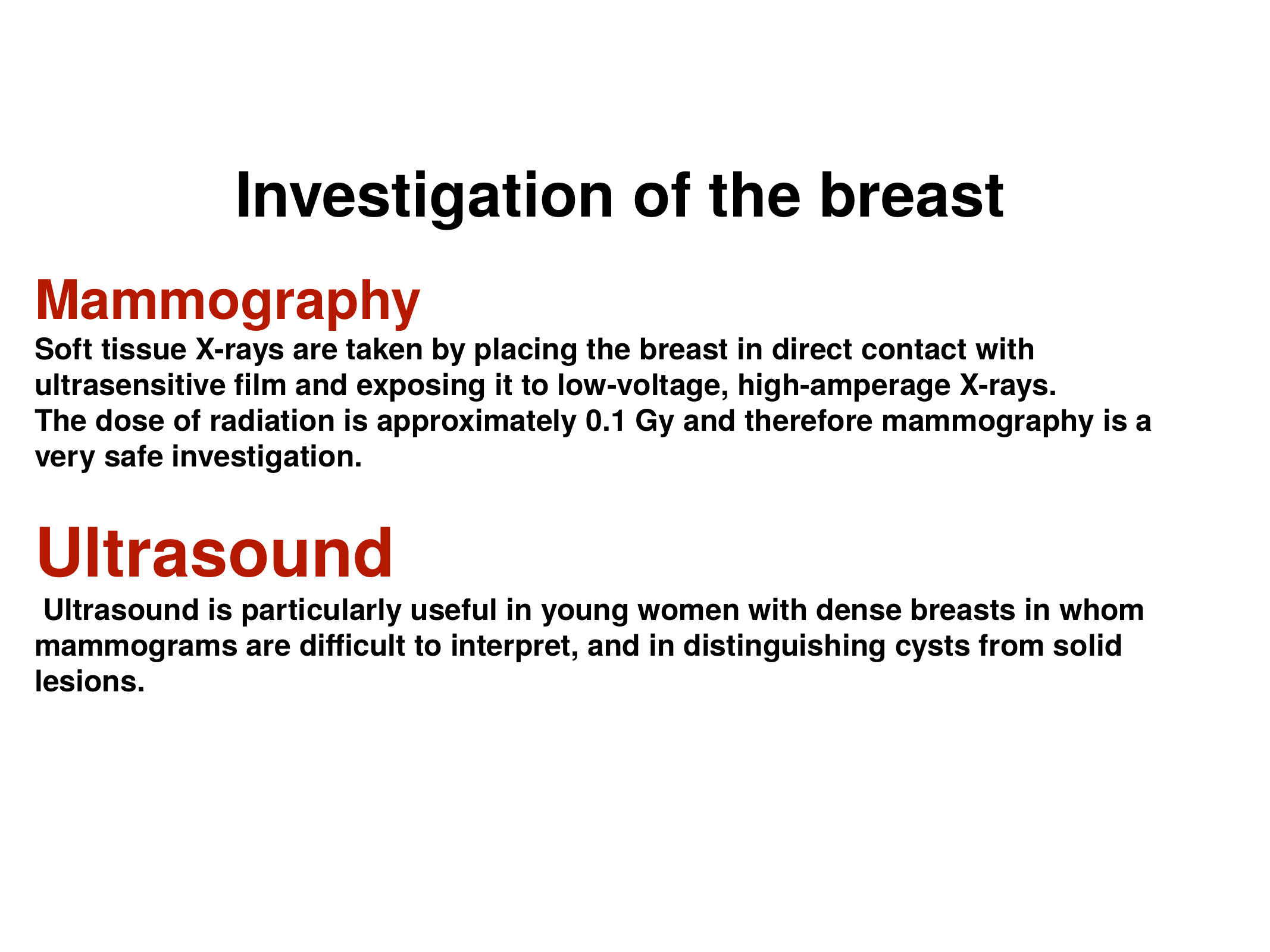

Investigation of the breast

Mammography
Soft tissue X-rays are taken by placing the breast in direct contact with ultrasensitive film and exposing it to low-voltage, high-amperage X-rays.
The dose of radiation is approximately 0.1 Gy and therefore mammography is a very safe investigation.

Ultrasound
 Ultrasound is particularly useful in young women with dense breasts in whom mammograms are difficult to interpret, and in distinguishing cysts from solid lesions.